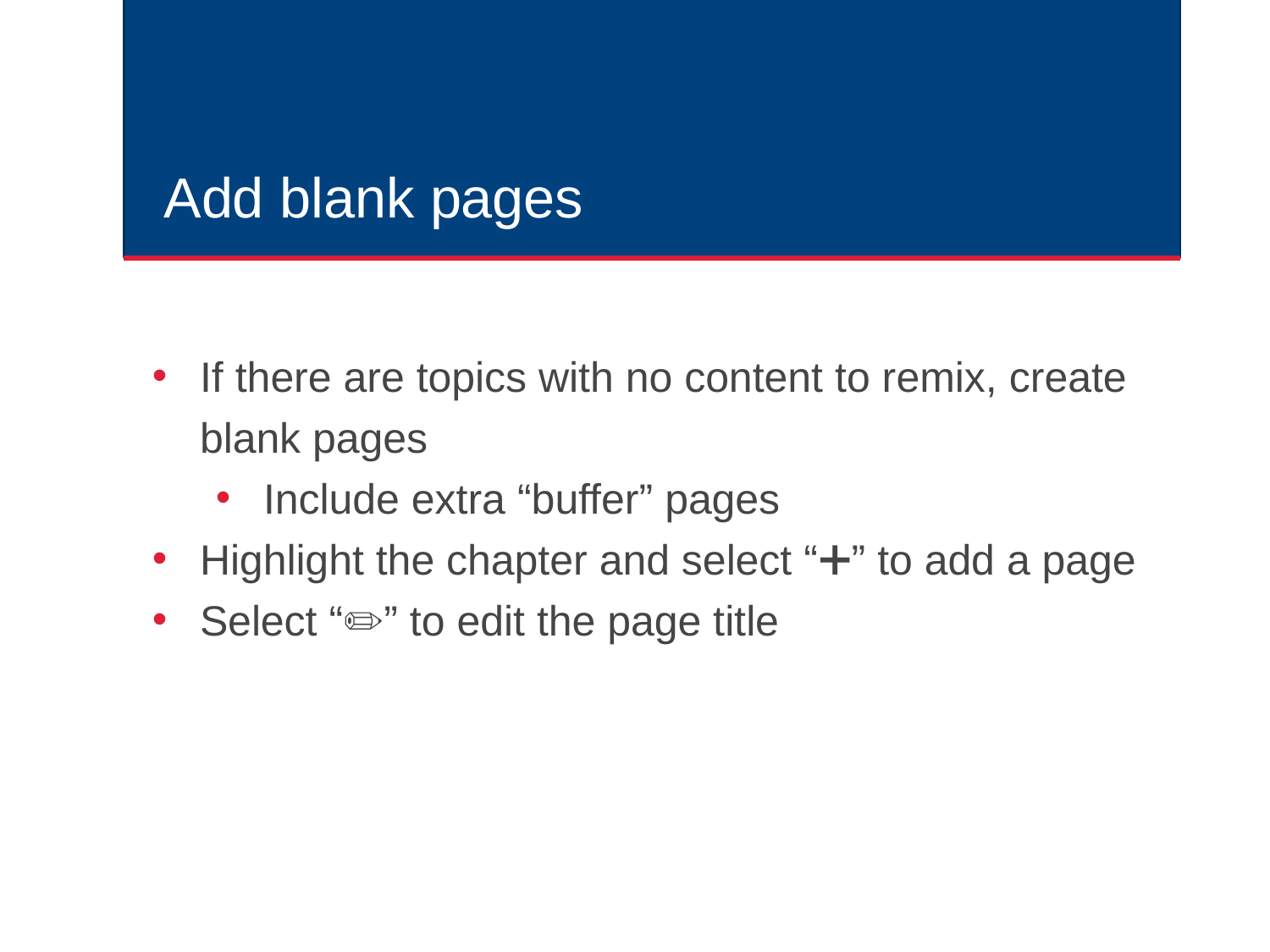

# Add blank pages
If there are topics with no content to remix, create blank pages
Include extra “buffer” pages
Highlight the chapter and select “➕” to add a page
Select “✏️” to edit the page title